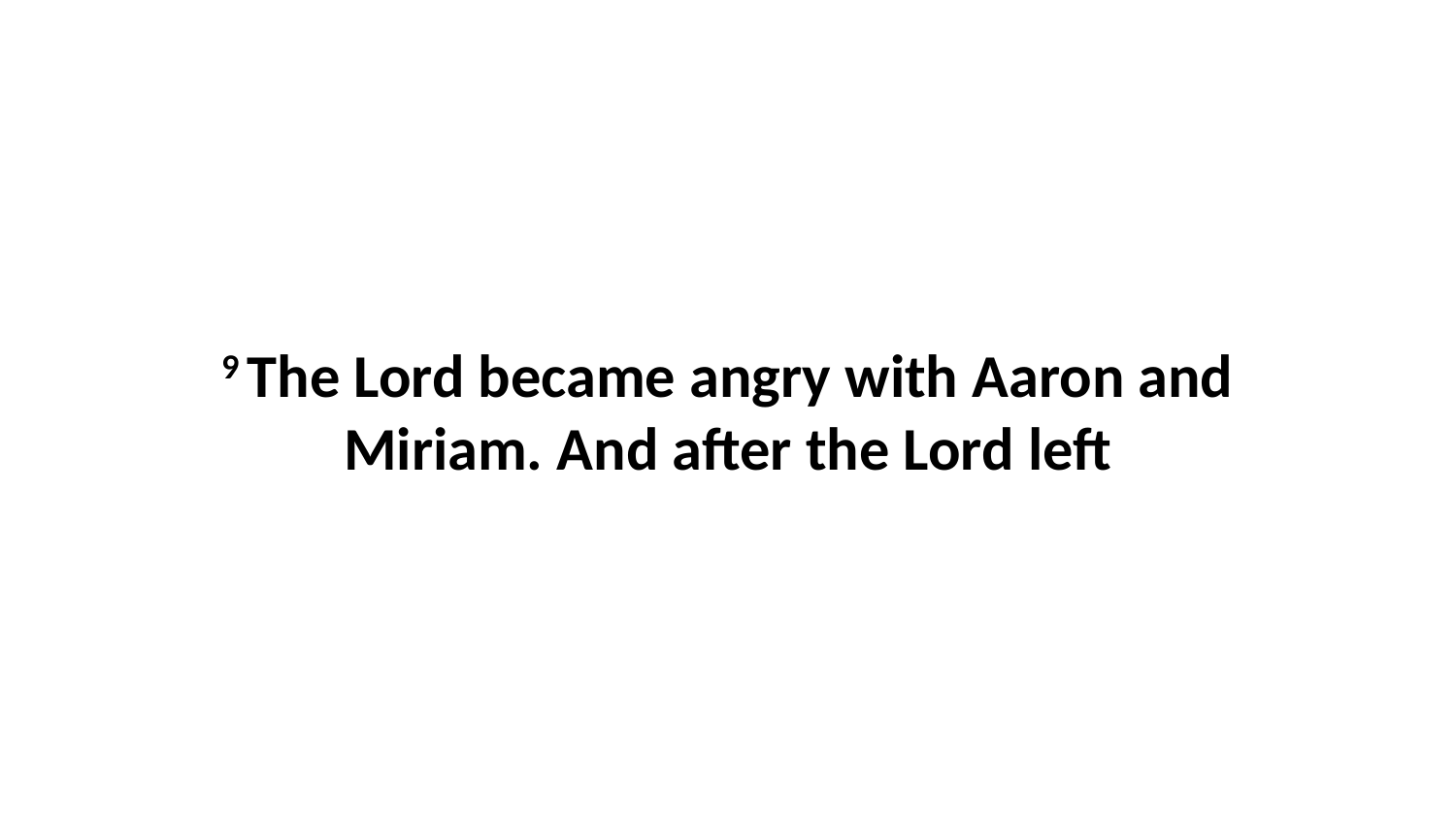

9 The Lord became angry with Aaron and Miriam. And after the Lord left